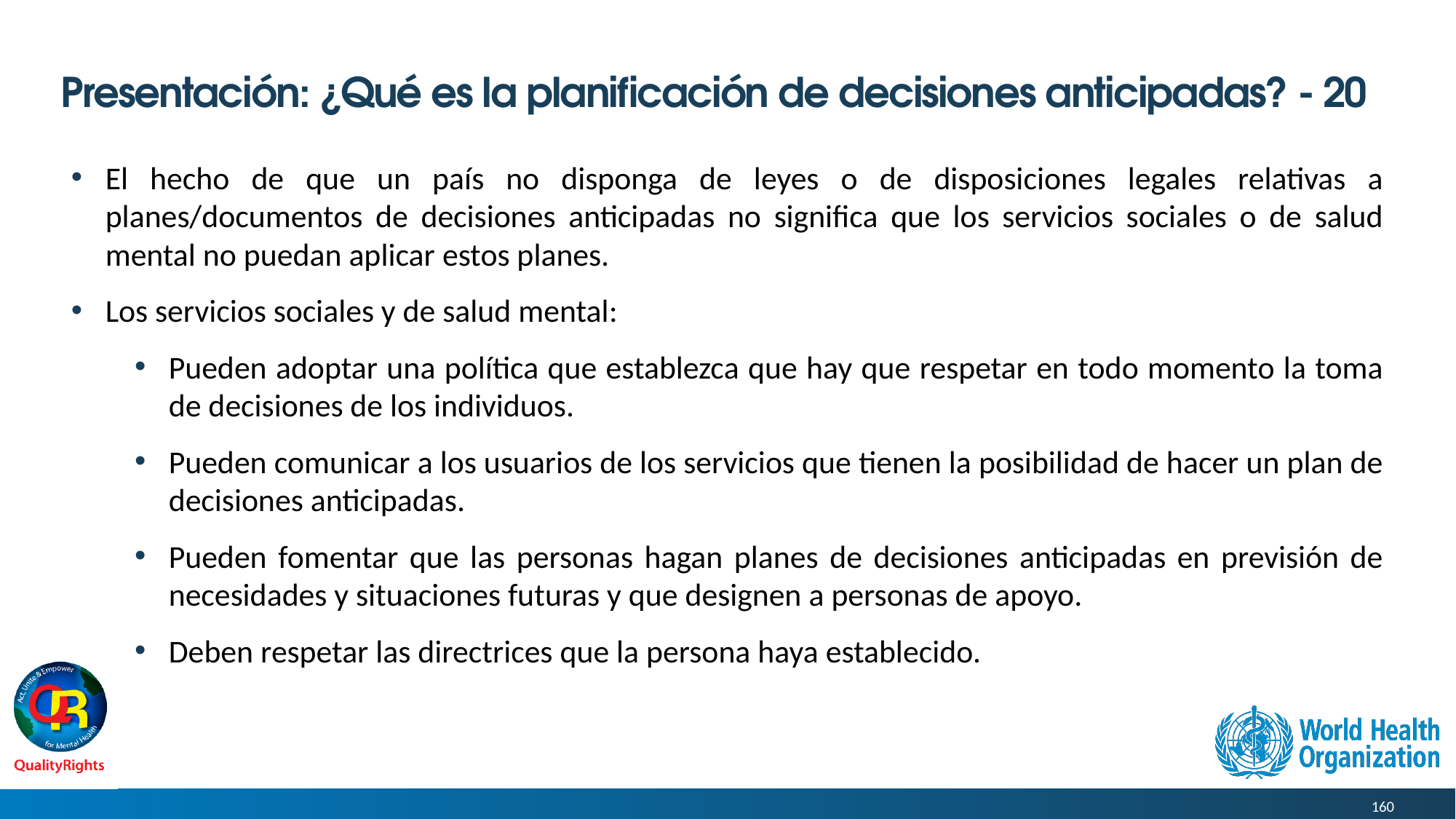

# Presentación: ¿Qué es la planificación de decisiones anticipadas? - 20
El hecho de que un país no disponga de leyes o de disposiciones legales relativas a planes/documentos de decisiones anticipadas no significa que los servicios sociales o de salud mental no puedan aplicar estos planes.
Los servicios sociales y de salud mental:
Pueden adoptar una política que establezca que hay que respetar en todo momento la toma de decisiones de los individuos.
Pueden comunicar a los usuarios de los servicios que tienen la posibilidad de hacer un plan de decisiones anticipadas.
Pueden fomentar que las personas hagan planes de decisiones anticipadas en previsión de necesidades y situaciones futuras y que designen a personas de apoyo.
Deben respetar las directrices que la persona haya establecido.